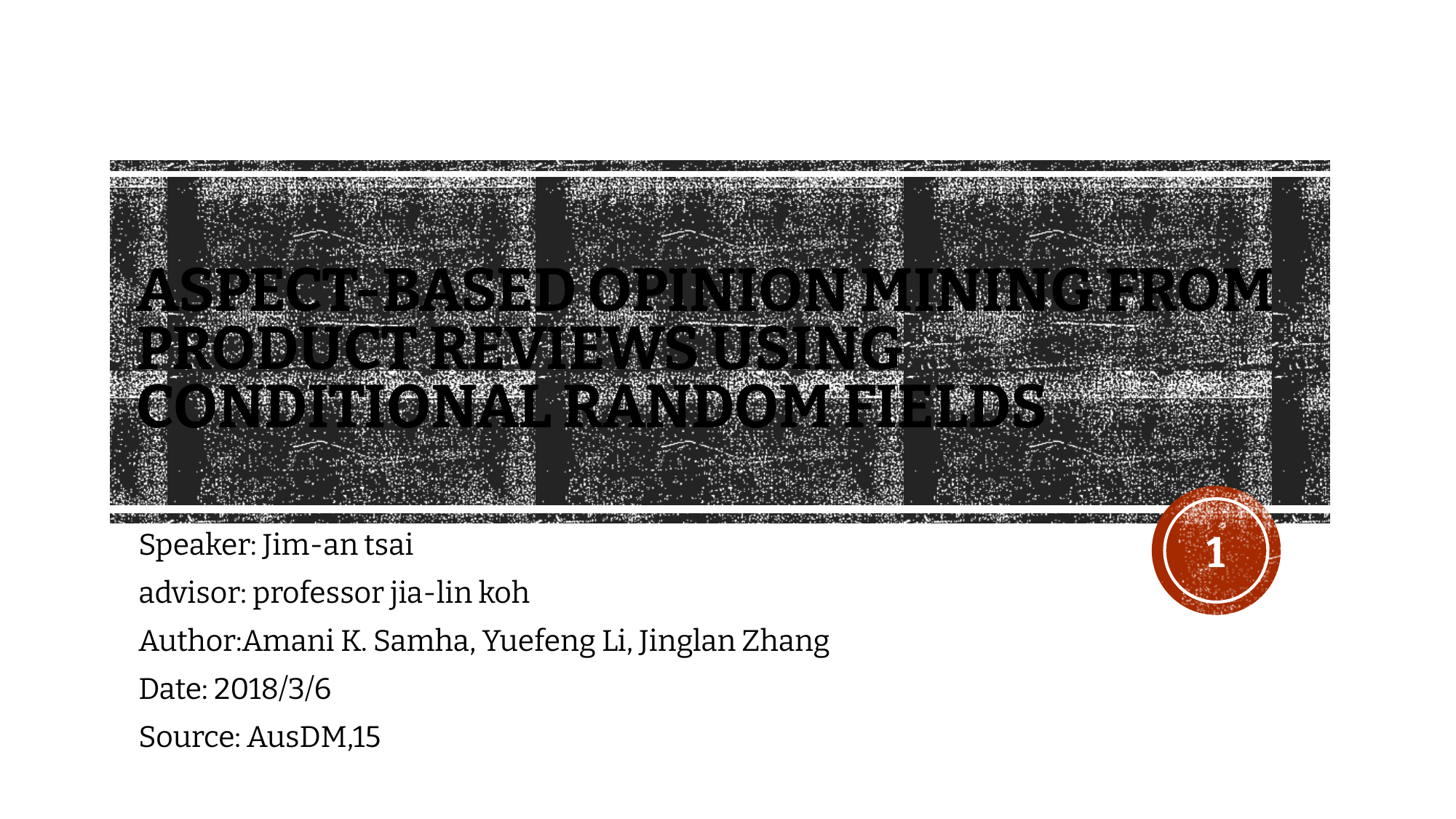

# Aspect-Based Opinion Mining from Product Reviews Using Conditional Random Fields
1
Speaker: Jim-an tsai
advisor: professor jia-lin koh
Author:Amani K. Samha, Yuefeng Li, Jinglan Zhang
Date: 2018/3/6
Source: AusDM,15